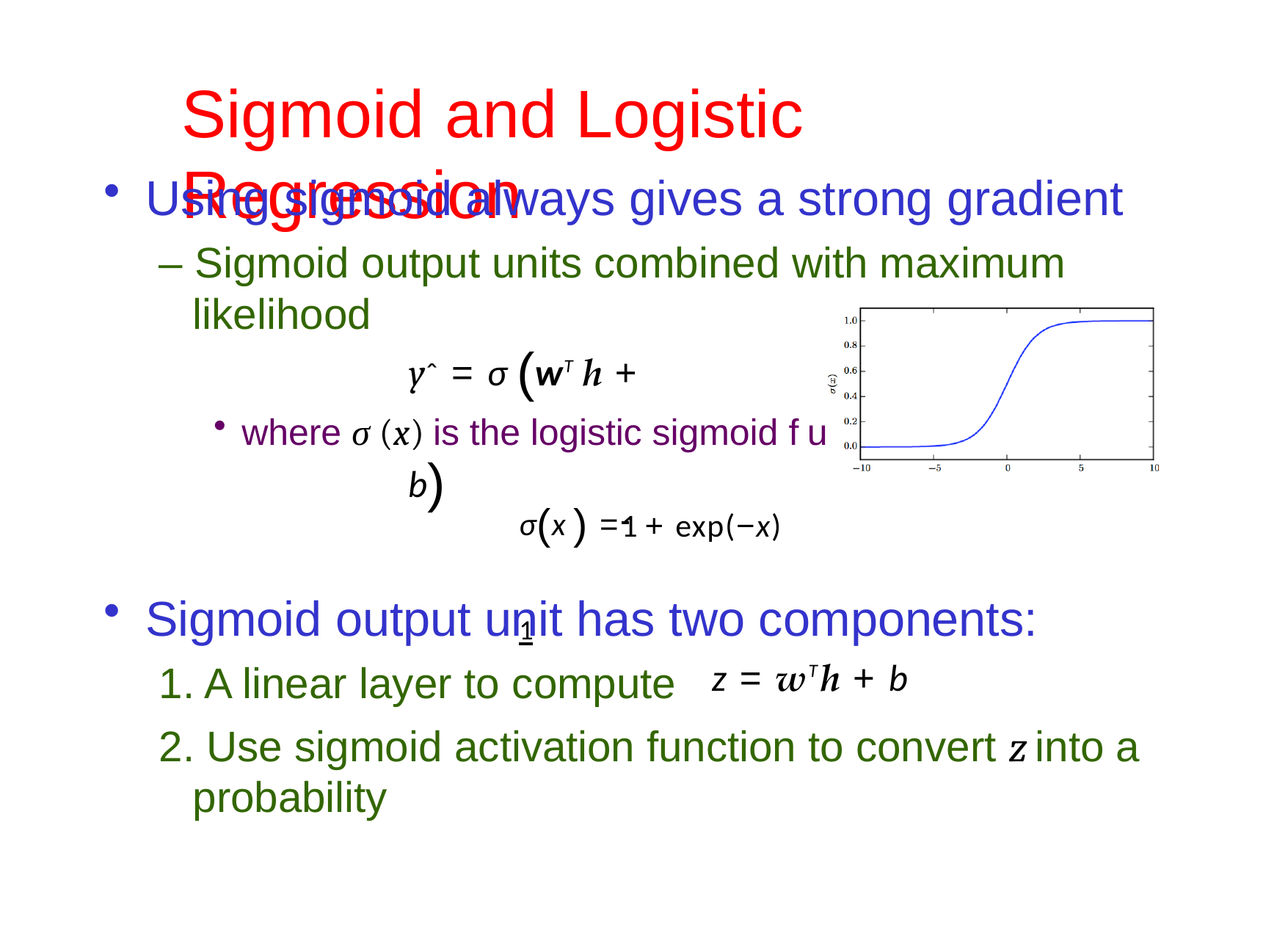

# Sigmoid	and	Logistic Regression
Using sigmoid always gives a strong gradient
– Sigmoid output units combined with maximum
likelihood
yˆ = σ (wTh + b)

where σ (x) is the logistic sigmoid f
σ(x ) = 	1
unction:
1 + exp(−x)
Sigmoid output unit has two components:
z = wTh + b
1. A linear layer to compute
2. Use sigmoid activation function to convert z into a
probability